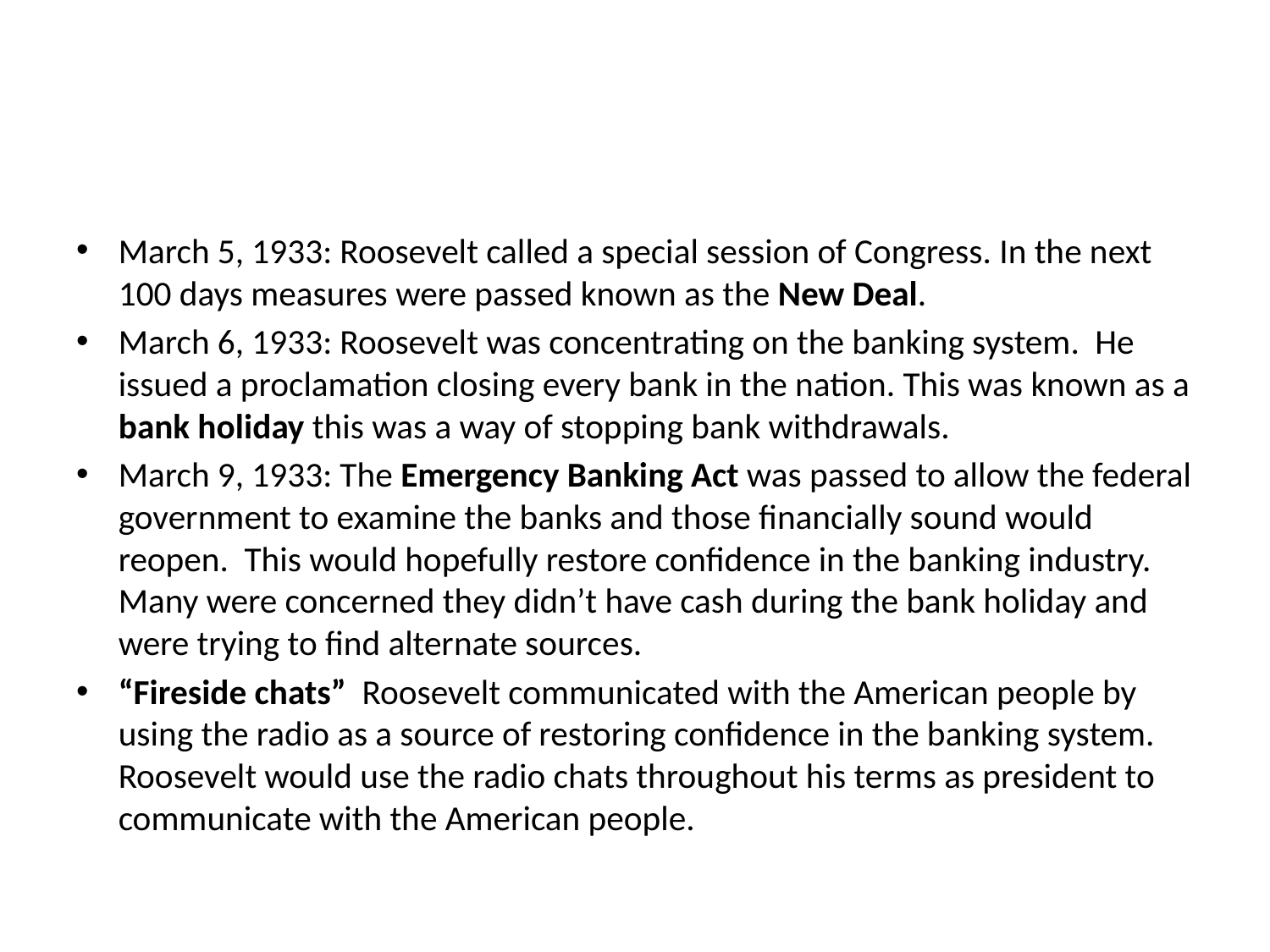

#
March 5, 1933: Roosevelt called a special session of Congress. In the next 100 days measures were passed known as the New Deal.
March 6, 1933: Roosevelt was concentrating on the banking system.  He issued a proclamation closing every bank in the nation. This was known as a bank holiday this was a way of stopping bank withdrawals.
March 9, 1933: The Emergency Banking Act was passed to allow the federal government to examine the banks and those financially sound would reopen.  This would hopefully restore confidence in the banking industry.  Many were concerned they didn’t have cash during the bank holiday and were trying to find alternate sources.
“Fireside chats”  Roosevelt communicated with the American people by using the radio as a source of restoring confidence in the banking system.  Roosevelt would use the radio chats throughout his terms as president to communicate with the American people.